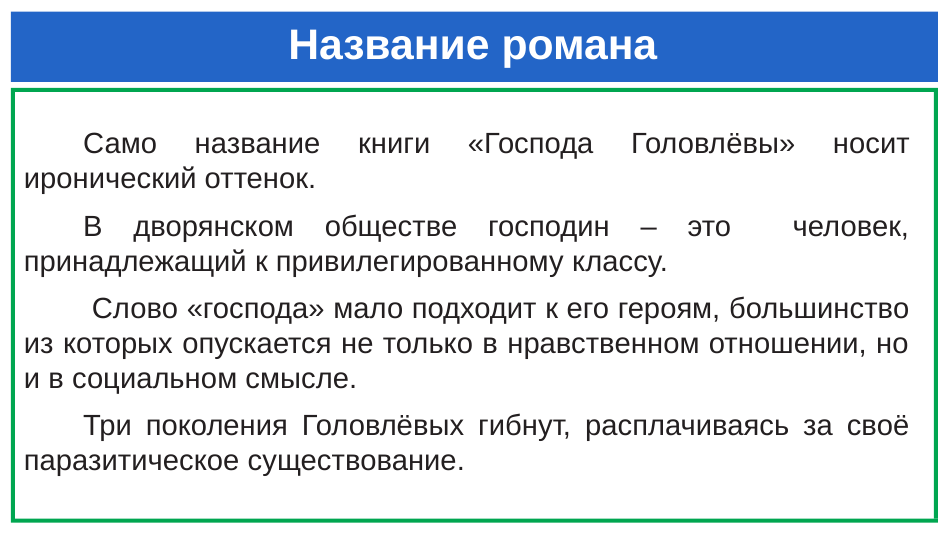

# Название романа
Само название книги «Господа Головлёвы» носит иронический оттенок.
В дворянском обществе господин – это  человек, принадлежащий к привилегированному классу.
 Слово «господа» мало подходит к его героям, большинство из которых опускается не только в нравственном отношении, но и в социальном смысле.
Три поколения Головлёвых гибнут, расплачиваясь за своё паразитическое существование.